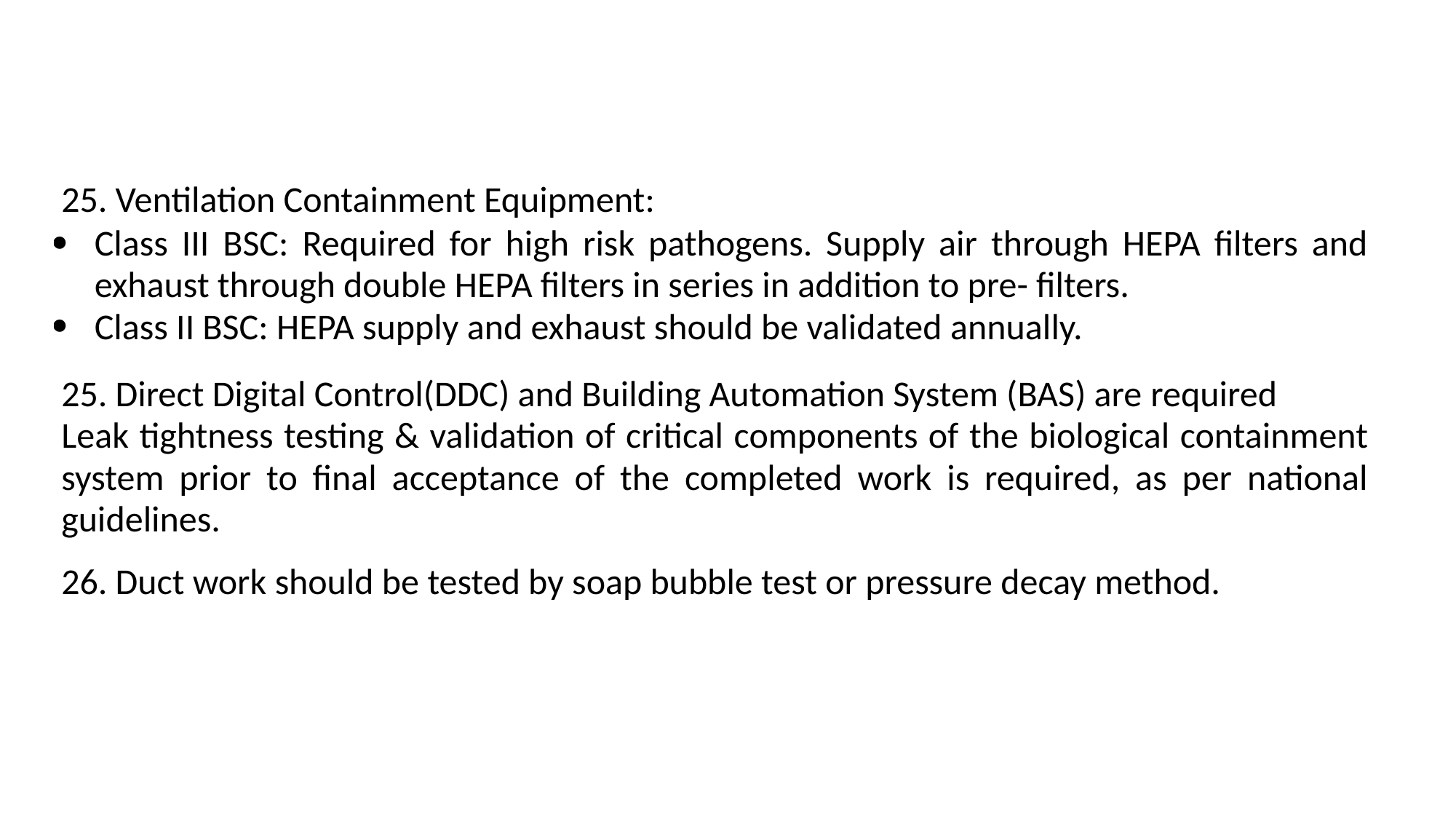

| 25. Ventilation Containment Equipment: Class III BSC: Required for high risk pathogens. Supply air through HEPA filters and exhaust through double HEPA filters in series in addition to pre- filters. Class II BSC: HEPA supply and exhaust should be validated annually. 25. Direct Digital Control(DDC) and Building Automation System (BAS) are required Leak tightness testing & validation of critical components of the biological containment system prior to final acceptance of the completed work is required, as per national guidelines. 26. Duct work should be tested by soap bubble test or pressure decay method. |
| --- |